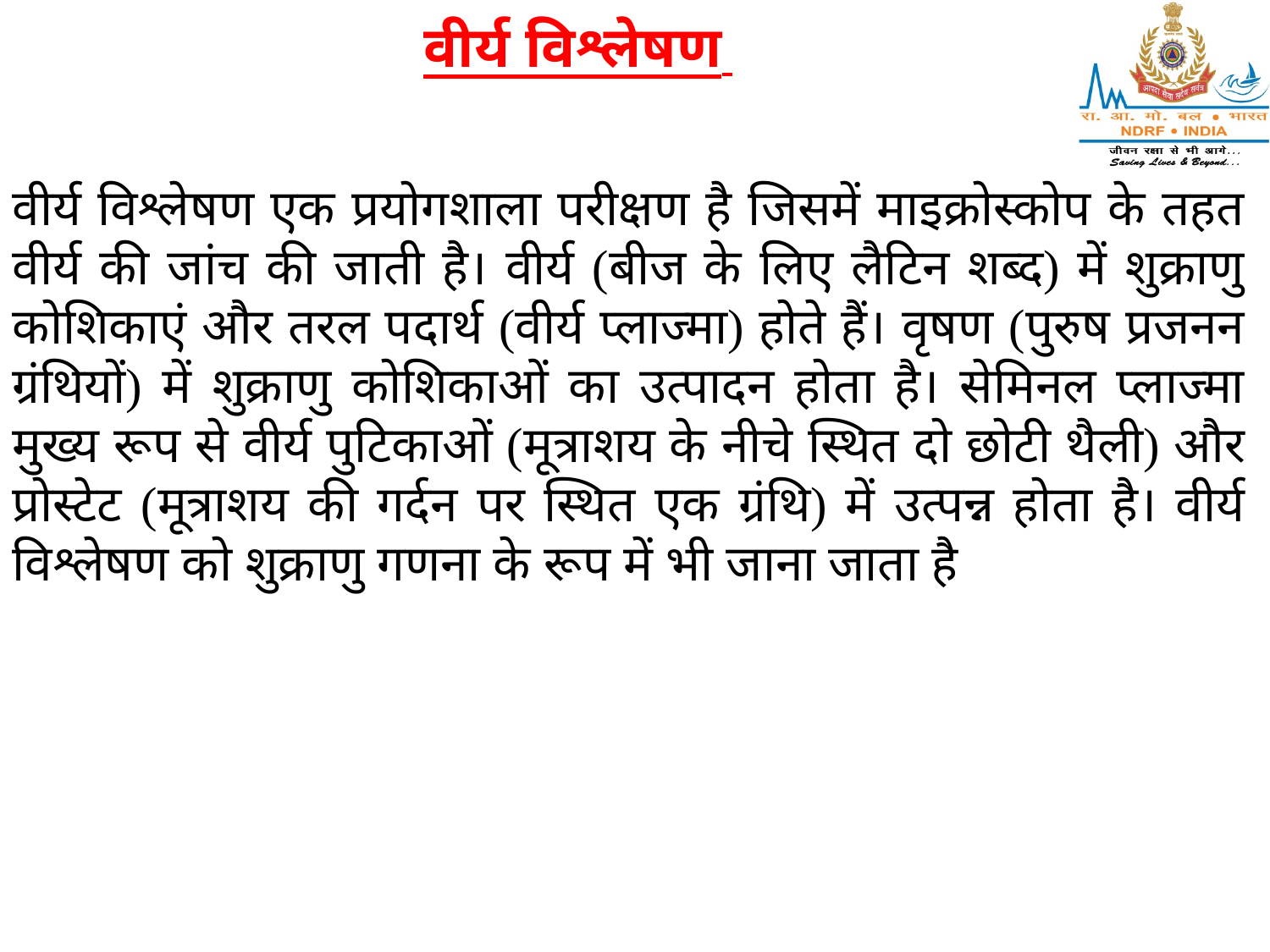

वीर्य विश्लेषण
वीर्य विश्लेषण एक प्रयोगशाला परीक्षण है जिसमें माइक्रोस्कोप के तहत वीर्य की जांच की जाती है। वीर्य (बीज के लिए लैटिन शब्द) में शुक्राणु कोशिकाएं और तरल पदार्थ (वीर्य प्लाज्मा) होते हैं। वृषण (पुरुष प्रजनन ग्रंथियों) में शुक्राणु कोशिकाओं का उत्पादन होता है। सेमिनल प्लाज्मा मुख्य रूप से वीर्य पुटिकाओं (मूत्राशय के नीचे स्थित दो छोटी थैली) और प्रोस्टेट (मूत्राशय की गर्दन पर स्थित एक ग्रंथि) में उत्पन्न होता है। वीर्य विश्लेषण को शुक्राणु गणना के रूप में भी जाना जाता है